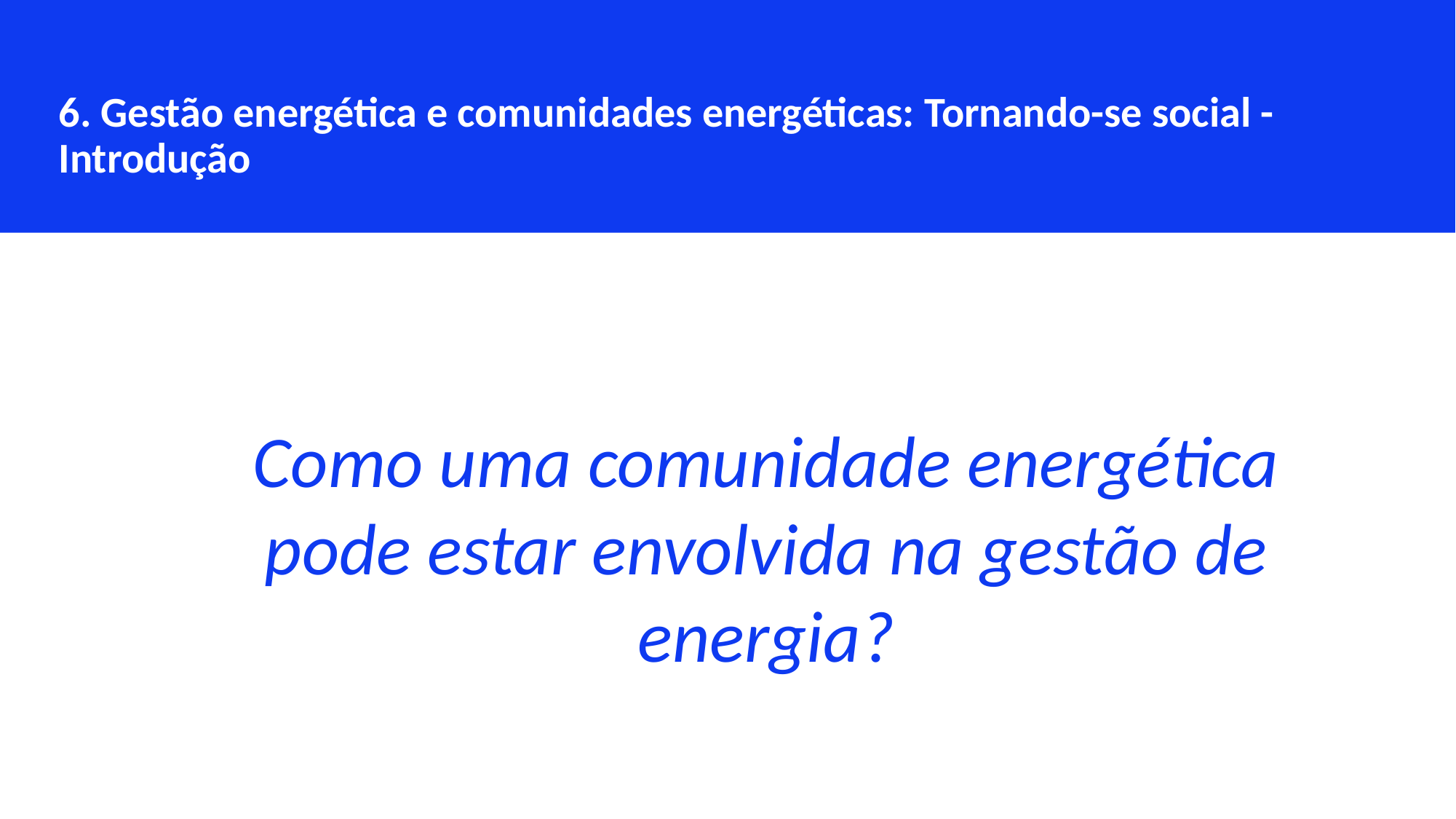

6. Gestão energética e comunidades energéticas: Tornando-se social - Introdução

Como uma comunidade energética pode estar envolvida na gestão de energia?